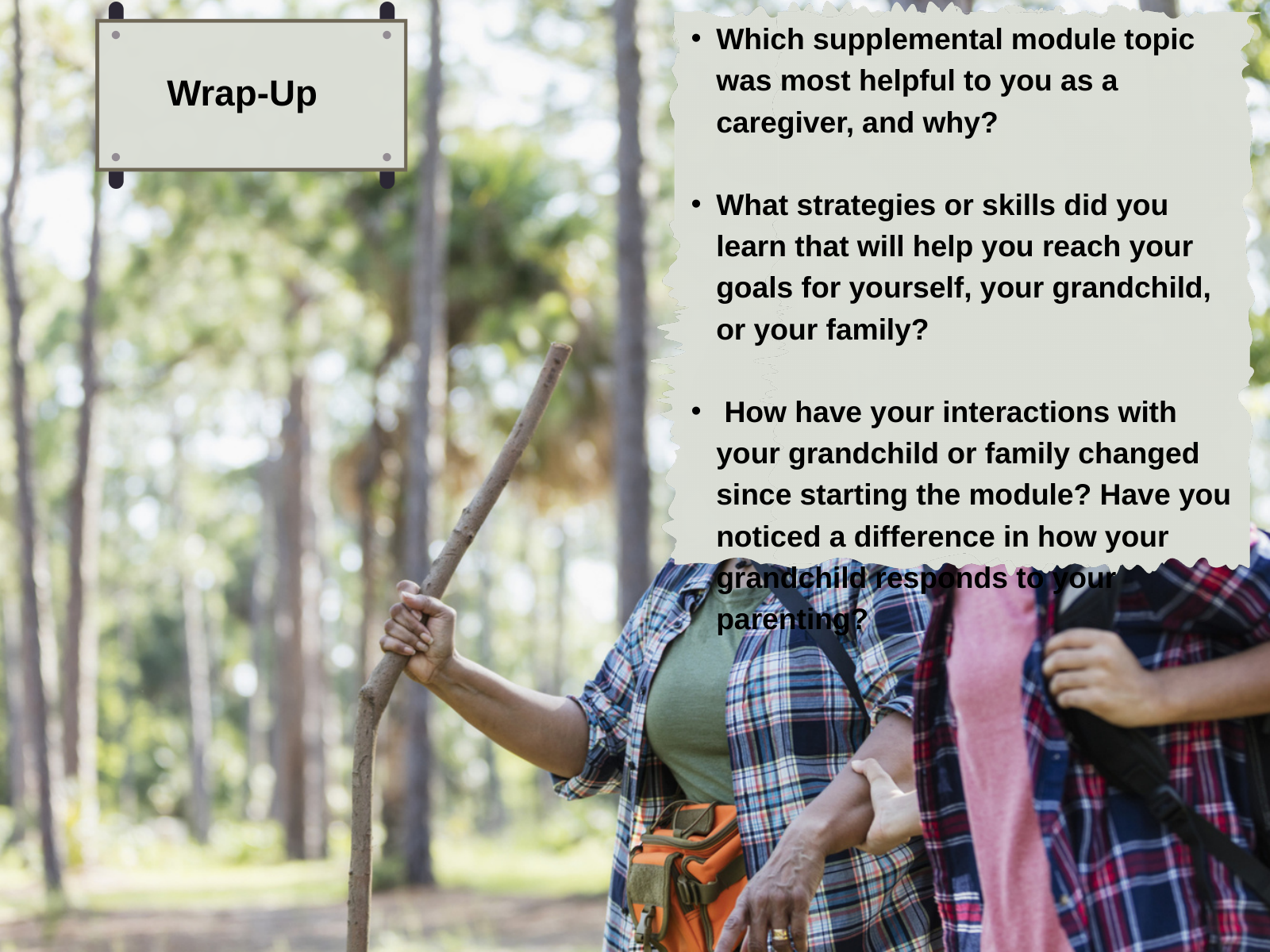

Which supplemental module topic was most helpful to you as a caregiver, and why?

What strategies or skills did you learn that will help you reach your goals for yourself, your grandchild, or your family?

 How have your interactions with your grandchild or family changed since starting the module? Have you noticed a difference in how your grandchild responds to your parenting?
Wrap-Up